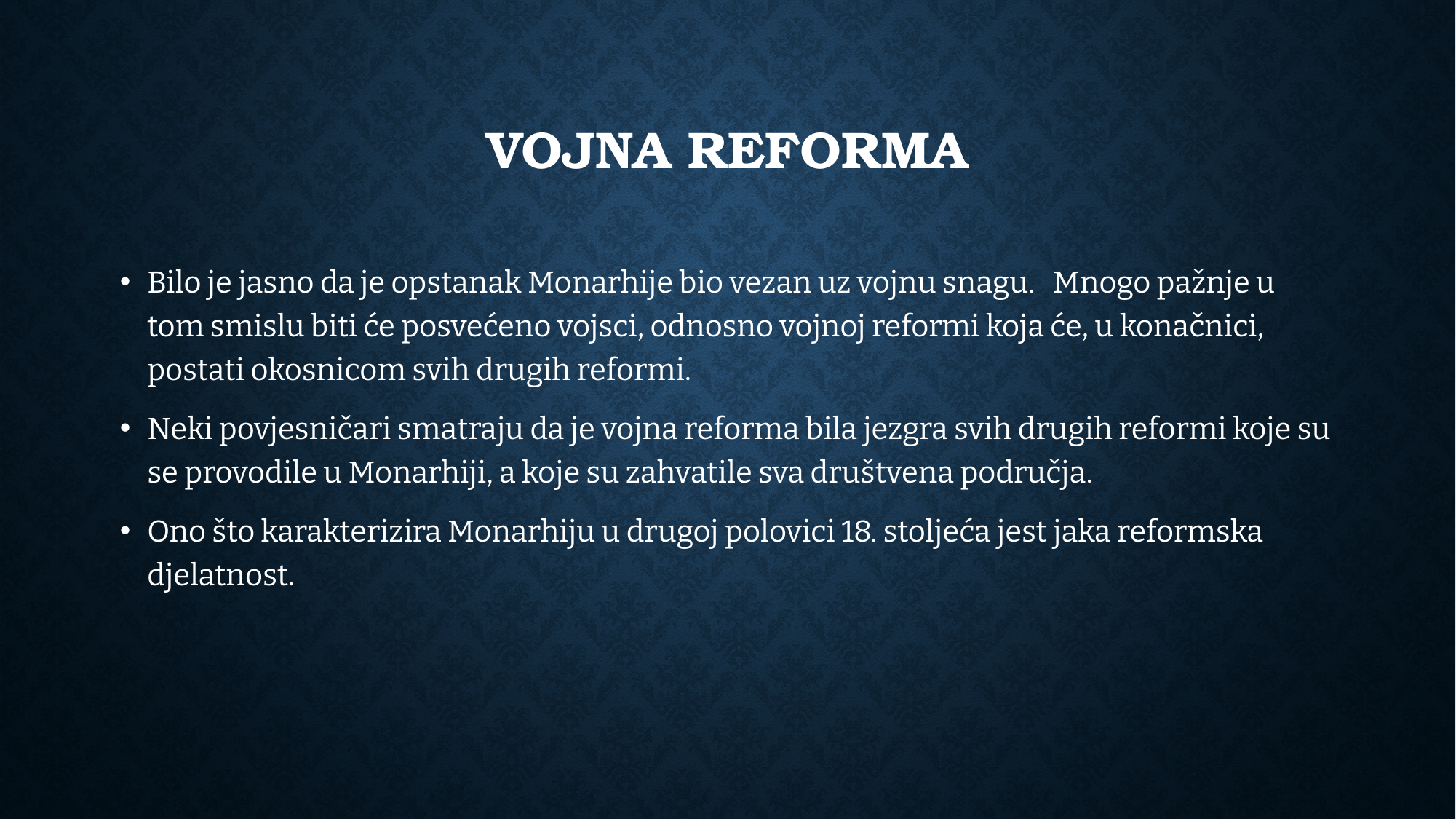

# Vojna reforma
Bilo je jasno da je opstanak Monarhije bio vezan uz vojnu snagu.   Mnogo pažnje u tom smislu biti će posvećeno vojsci, odnosno vojnoj reformi koja će, u konačnici, postati okosnicom svih drugih reformi.
Neki povjesničari smatraju da je vojna reforma bila jezgra svih drugih reformi koje su se provodile u Monarhiji, a koje su zahvatile sva društvena područja.
Ono što karakterizira Monarhiju u drugoj polovici 18. stoljeća jest jaka reformska djelatnost.